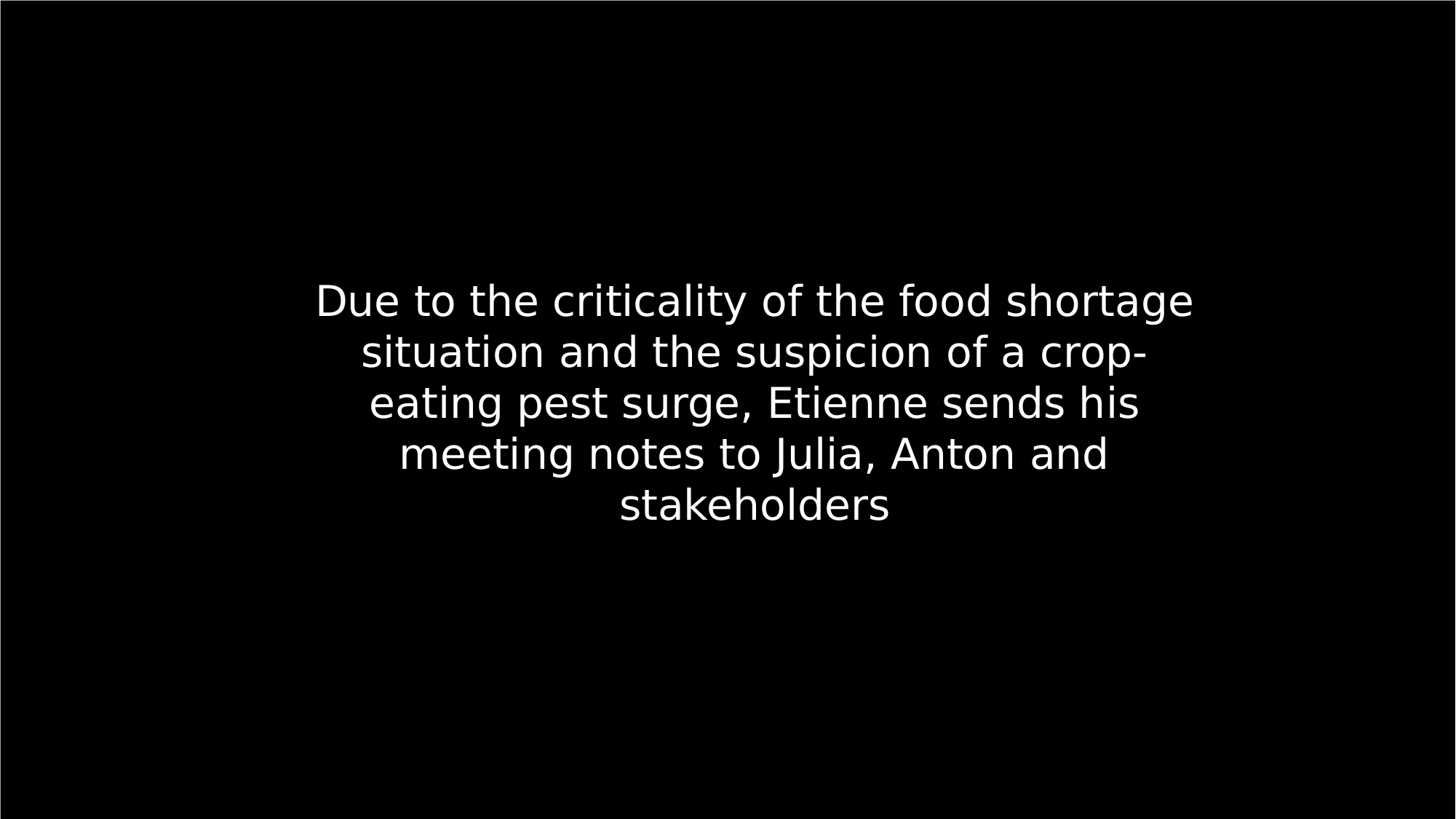

Due to the criticality of the food shortage situation and the suspicion of a crop-eating pest surge, Etienne sends his meeting notes to Julia, Anton and stakeholders